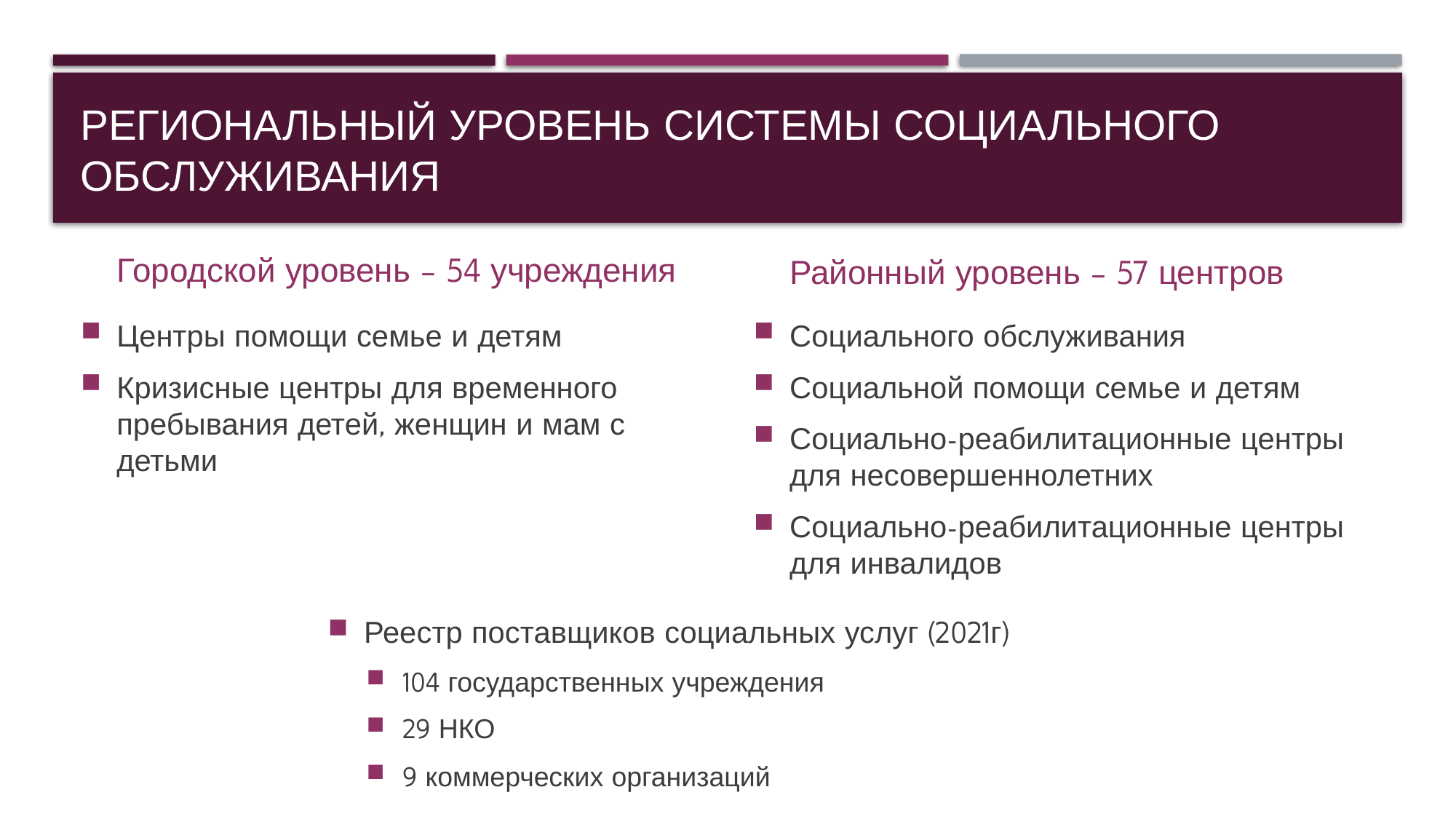

# Региональный уровень Системы социального обслуживания
Городской уровень – 54 учреждения
Районный уровень – 57 центров
Центры помощи семье и детям
Кризисные центры для временного пребывания детей, женщин и мам с детьми
Социального обслуживания
Социальной помощи семье и детям
Социально-реабилитационные центры для несовершеннолетних
Социально-реабилитационные центры для инвалидов
Реестр поставщиков социальных услуг (2021г)
104 государственных учреждения
29 НКО
9 коммерческих организаций